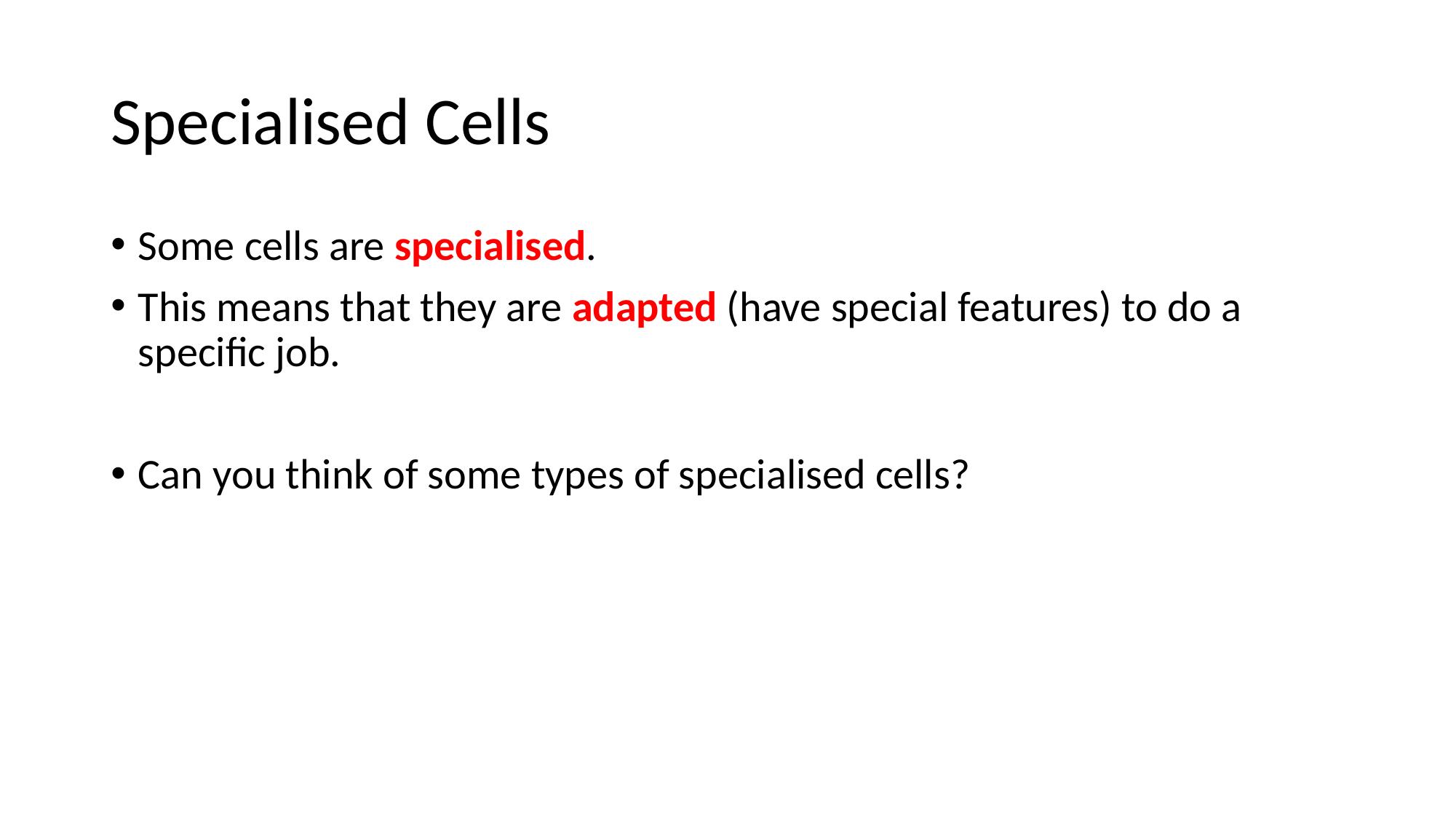

# Specialised Cells
Some cells are specialised.
This means that they are adapted (have special features) to do a specific job.

Can you think of some types of specialised cells?